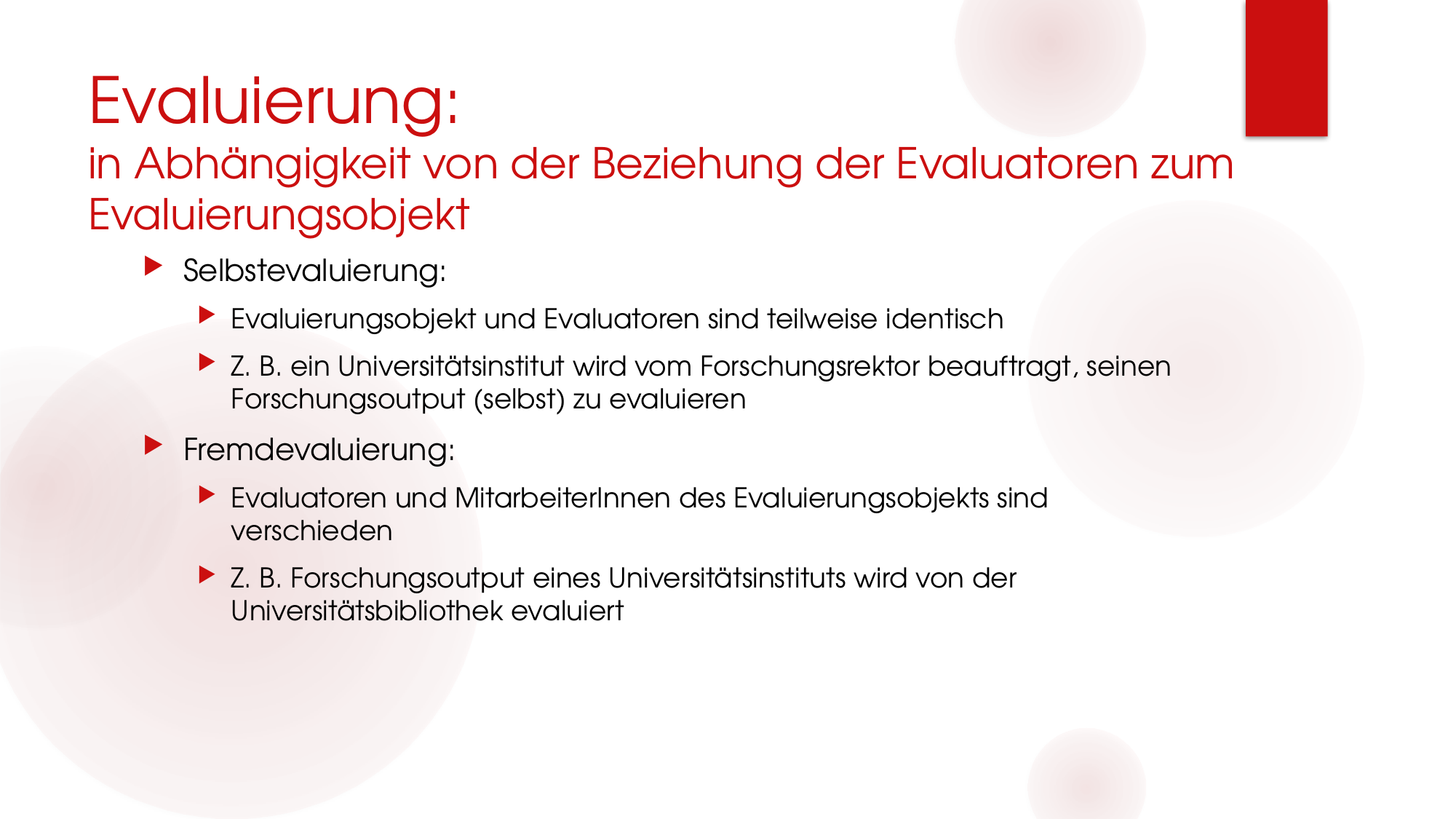

# Evaluierung: in Abhängigkeit von der Beziehung der Evaluatoren zum Evaluierungsobjekt
Selbstevaluierung:
Evaluierungsobjekt und Evaluatoren sind teilweise identisch
Z. B. ein Universitätsinstitut wird vom Forschungsrektor beauftragt, seinen Forschungsoutput (selbst) zu evaluieren
Fremdevaluierung:
Evaluatoren und MitarbeiterInnen des Evaluierungsobjekts sind verschieden
Z. B. Forschungsoutput eines Universitätsinstituts wird von der Universitätsbibliothek evaluiert